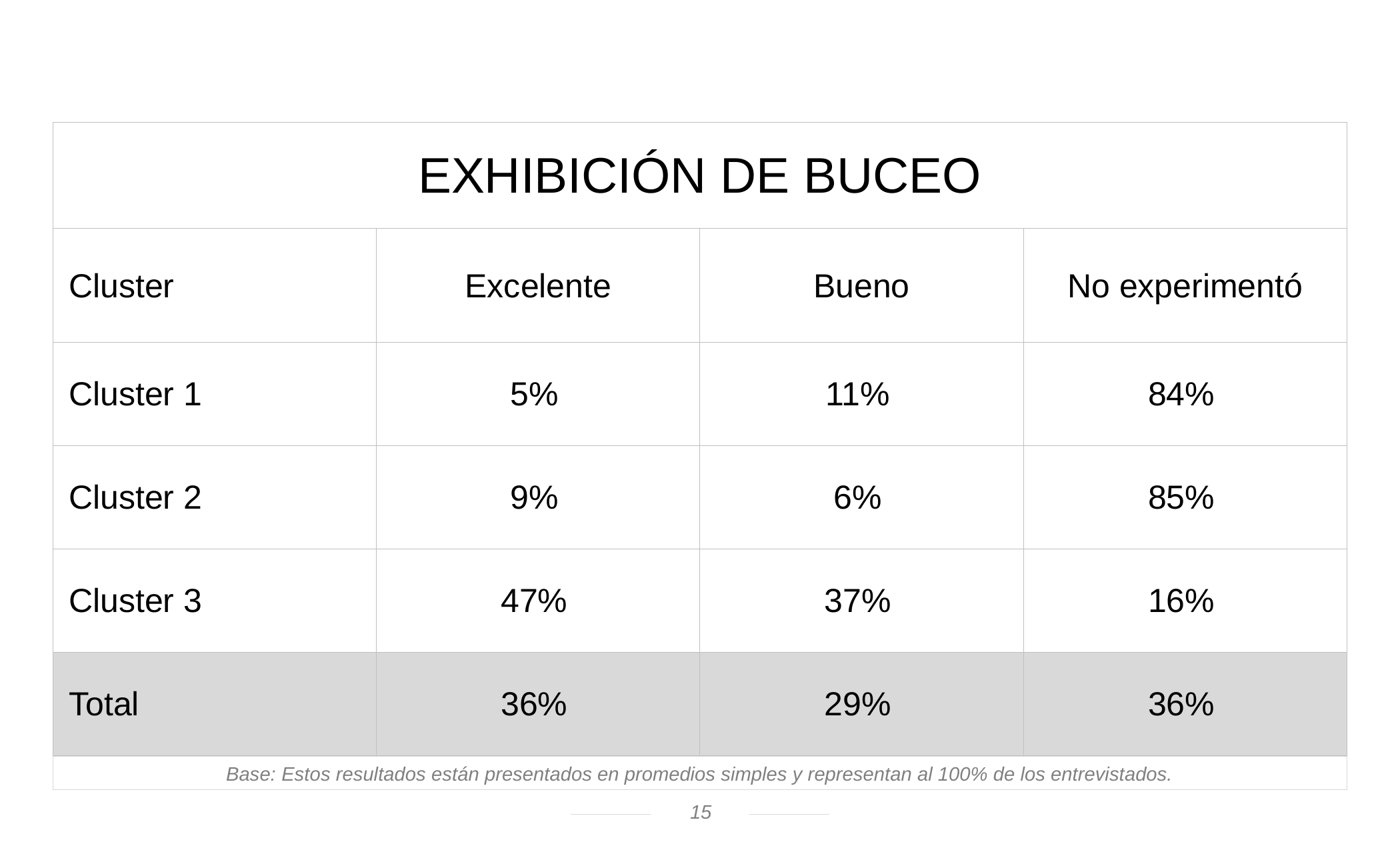

| EXHIBICIÓN DE BUCEO |  |  |  |
| --- | --- | --- | --- |
| Cluster | Excelente | Bueno | No experimentó |
| Cluster 1 | 5% | 11% | 84% |
| Cluster 2 | 9% | 6% | 85% |
| Cluster 3 | 47% | 37% | 16% |
| Total | 36% | 29% | 36% |
Base: Estos resultados están presentados en promedios simples y representan al 100% de los entrevistados.
15